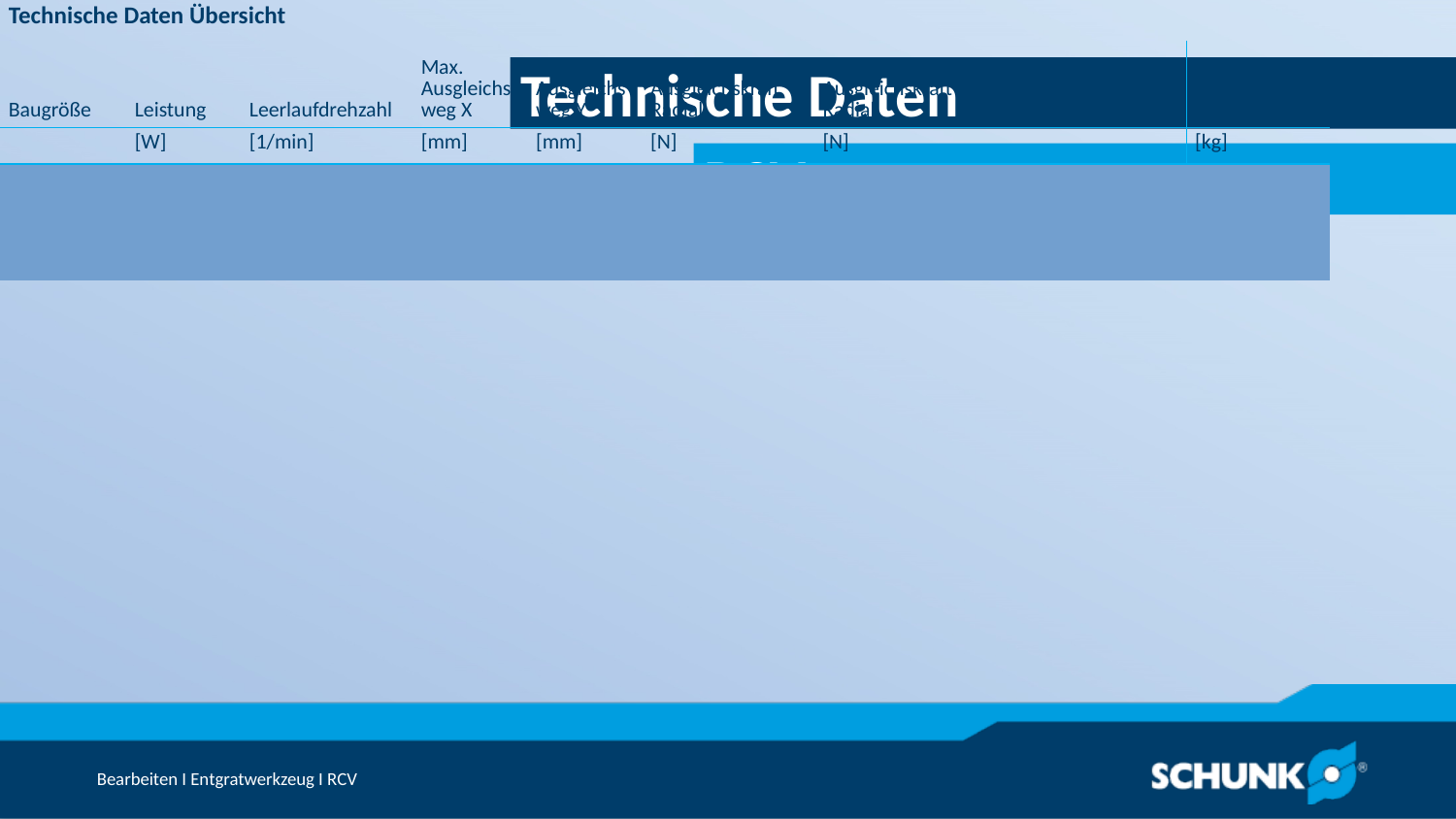

Technische Daten
| Technische Daten Übersicht |  |  |  |  |  |  |  |  |
| --- | --- | --- | --- | --- | --- | --- | --- | --- |
| Baugröße | Leistung | Leerlaufdrehzahl | Max. Ausgleichsweg X | Max. Ausgleichsweg Y | Min. Ausgleichskraft Radial | Max. Ausgleichskraft Radial | Werkzeugaufnahme | Eigenmasse |
|  | [W] | [1/min] | [mm] | [mm] | [N] | [N] |  | [kg] |  |  |  |
| 250 | 250 | 40000 | 7.1 | 7.1 | 9 | 54 | Spannzange ER-11 6 mm und 8 mm | 1.71 |
| 490 | 490 | 30000 | 8.3 | 8.3 | 7 | 53 | Spannzange ER-11 6 mm und 8 mm | 3.36 |